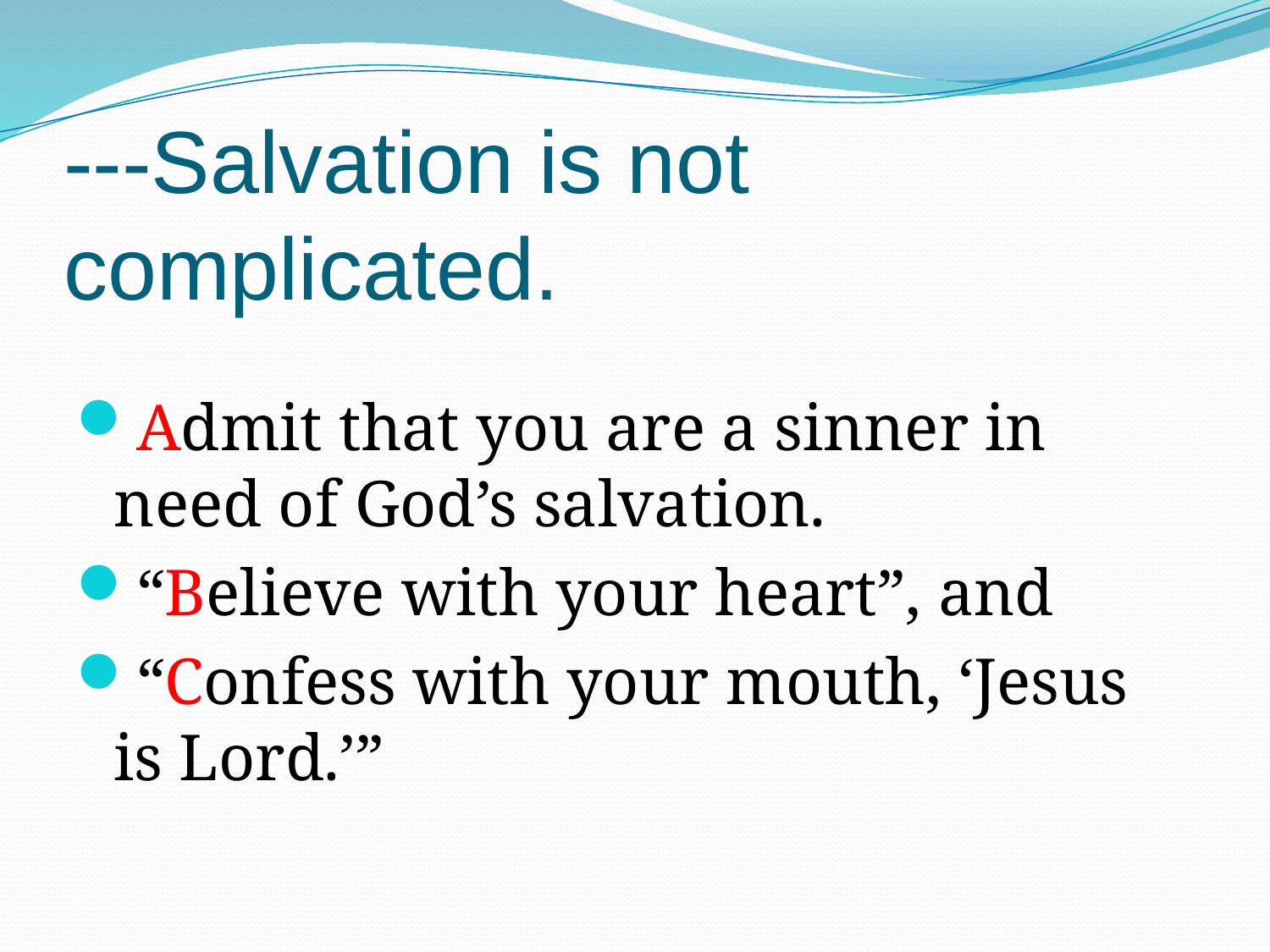

# ---Salvation is not complicated.
Admit that you are a sinner in need of God’s salvation.
“Believe with your heart”, and
“Confess with your mouth, ‘Jesus is Lord.’”